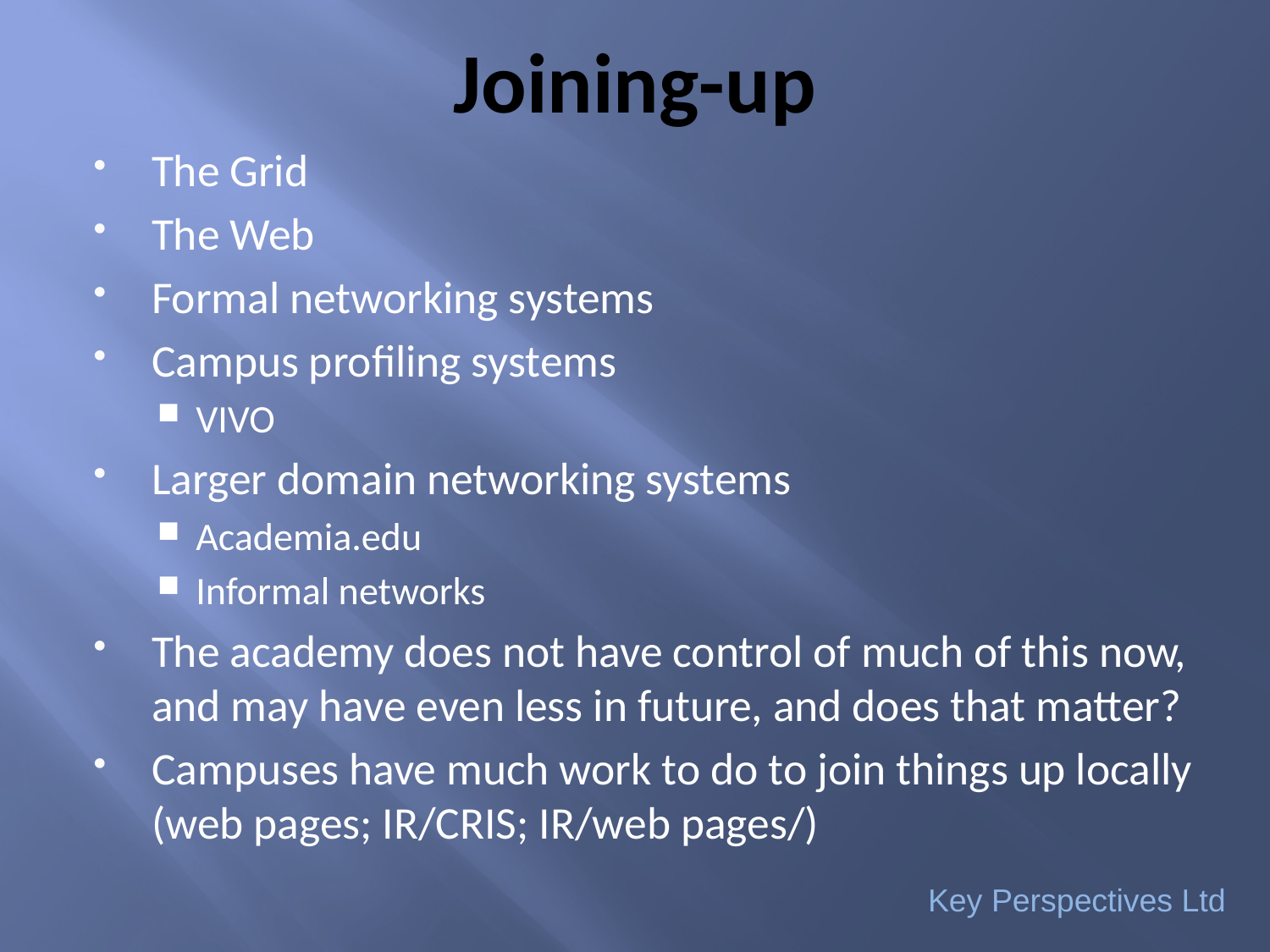

# Joining-up
The Grid
The Web
Formal networking systems
Campus profiling systems
VIVO
Larger domain networking systems
Academia.edu
Informal networks
The academy does not have control of much of this now, and may have even less in future, and does that matter?
Campuses have much work to do to join things up locally (web pages; IR/CRIS; IR/web pages/)

Key Perspectives Ltd